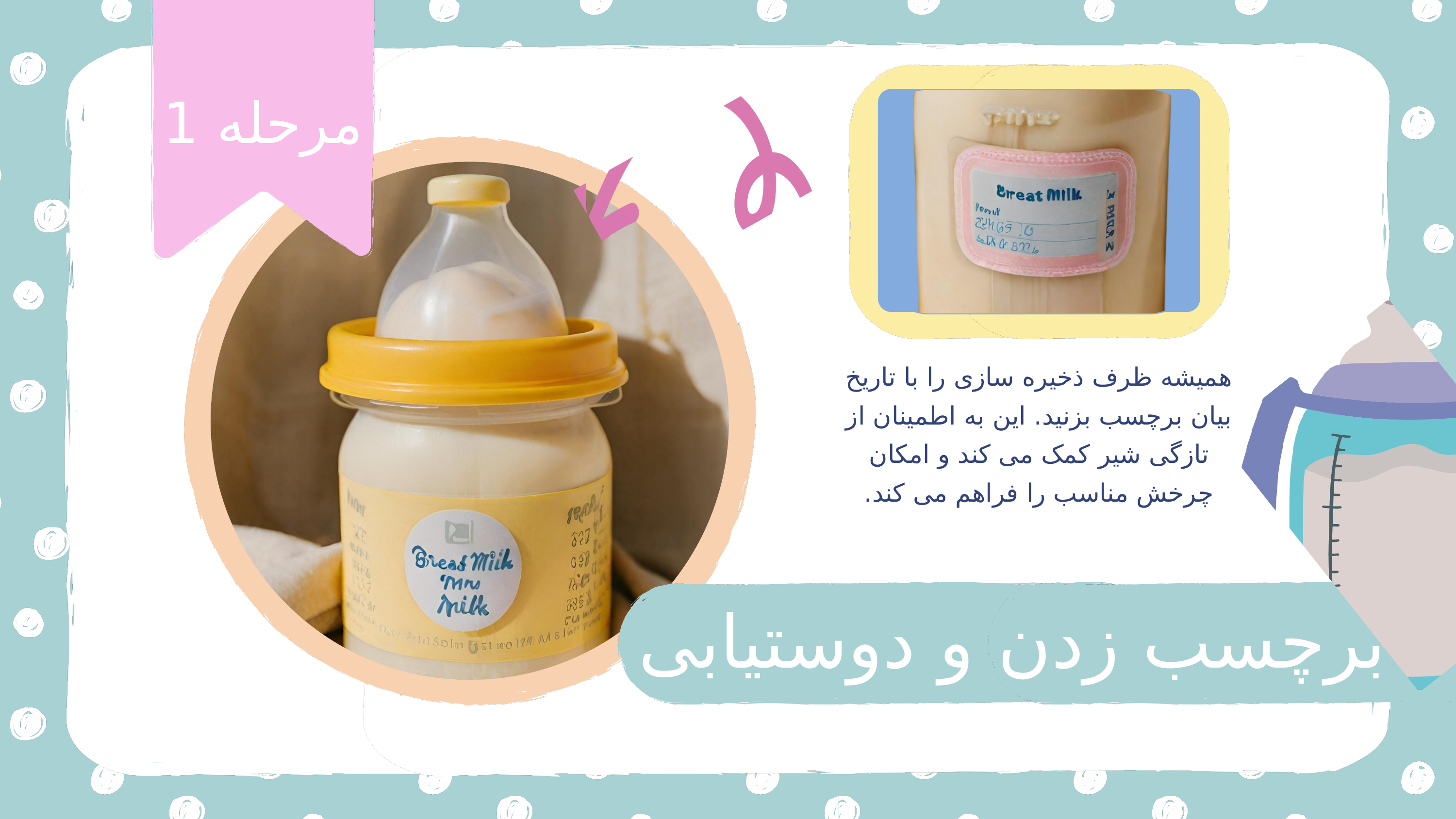

مرحله 1

همیشه ظرف ذخیره سازی را با تاریخ بیان برچسب بزنید. این به اطمینان از تازگی شیر کمک می کند و امکان چرخش مناسب را فراهم می کند.

برچسب زدن و دوستیابی